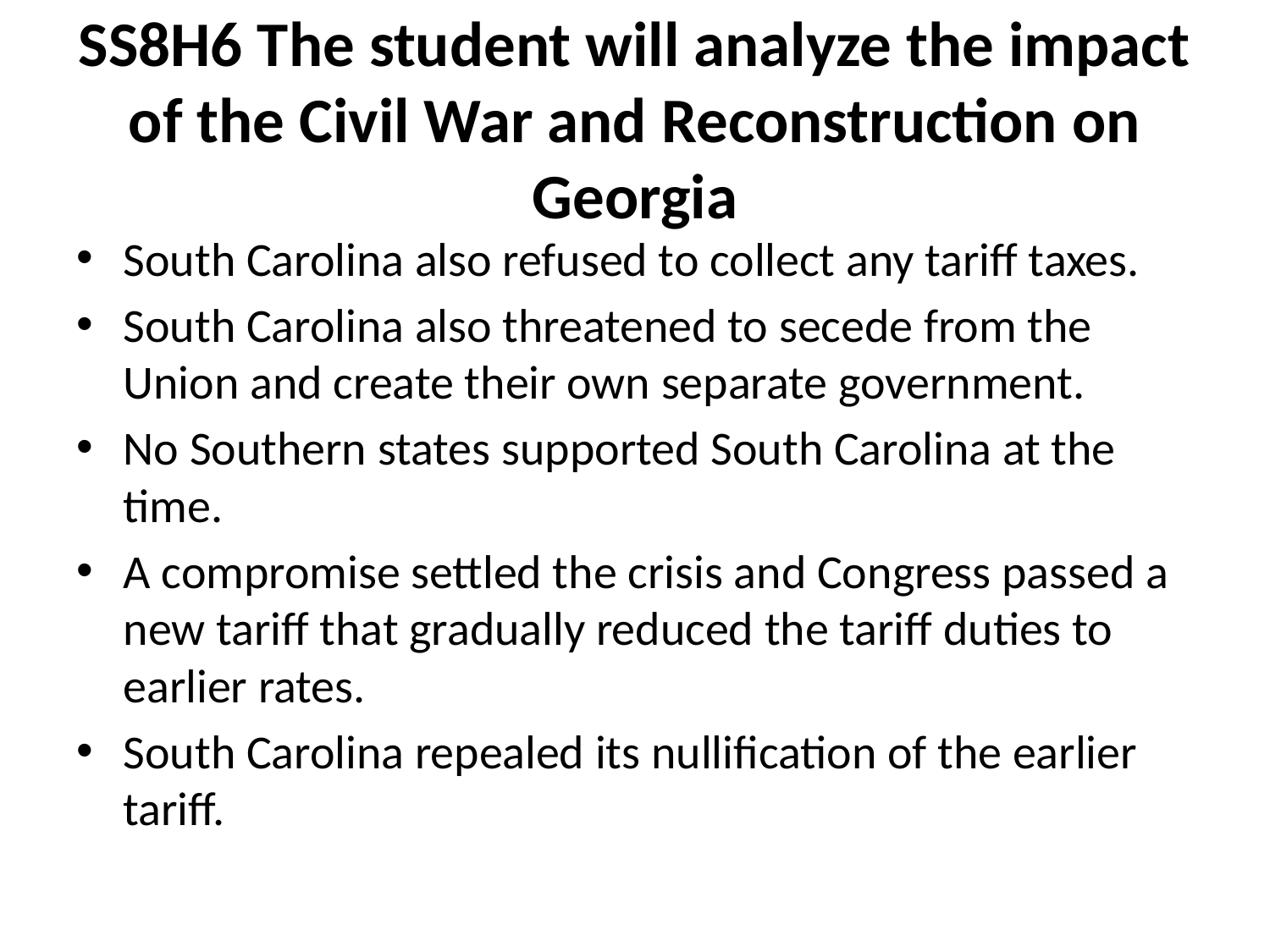

# SS8H6 The student will analyze the impact of the Civil War and Reconstruction on Georgia
South Carolina also refused to collect any tariff taxes.
South Carolina also threatened to secede from the Union and create their own separate government.
No Southern states supported South Carolina at the time.
A compromise settled the crisis and Congress passed a new tariff that gradually reduced the tariff duties to earlier rates.
South Carolina repealed its nullification of the earlier tariff.